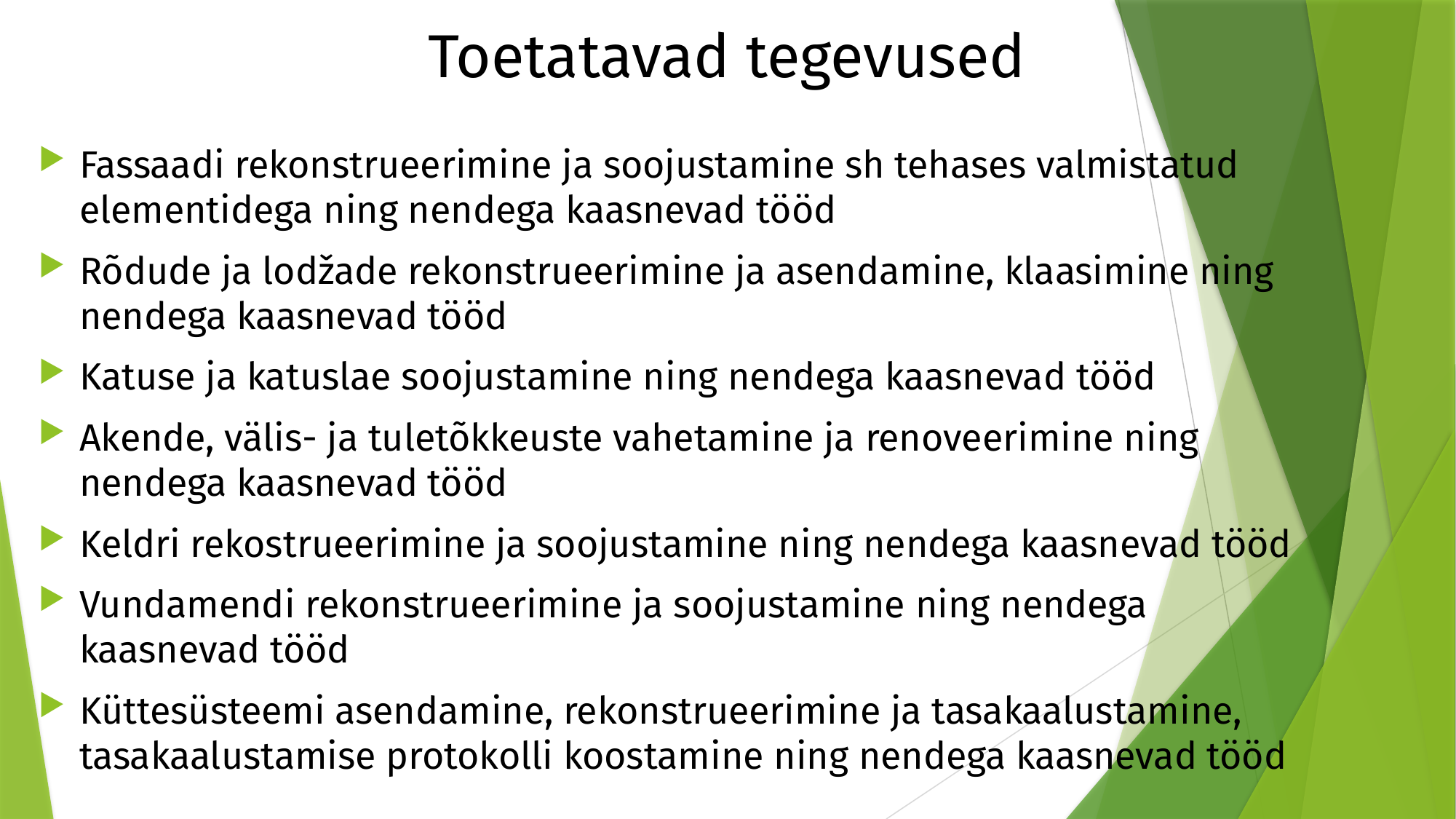

# Toetatavad tegevused
Fassaadi rekonstrueerimine ja soojustamine sh tehases valmistatud elementidega ning nendega kaasnevad tööd
Rõdude ja lodžade rekonstrueerimine ja asendamine, klaasimine ning nendega kaasnevad tööd
Katuse ja katuslae soojustamine ning nendega kaasnevad tööd
Akende, välis- ja tuletõkkeuste vahetamine ja renoveerimine ning nendega kaasnevad tööd
Keldri rekostrueerimine ja soojustamine ning nendega kaasnevad tööd
Vundamendi rekonstrueerimine ja soojustamine ning nendega kaasnevad tööd
Küttesüsteemi asendamine, rekonstrueerimine ja tasakaalustamine, tasakaalustamise protokolli koostamine ning nendega kaasnevad tööd